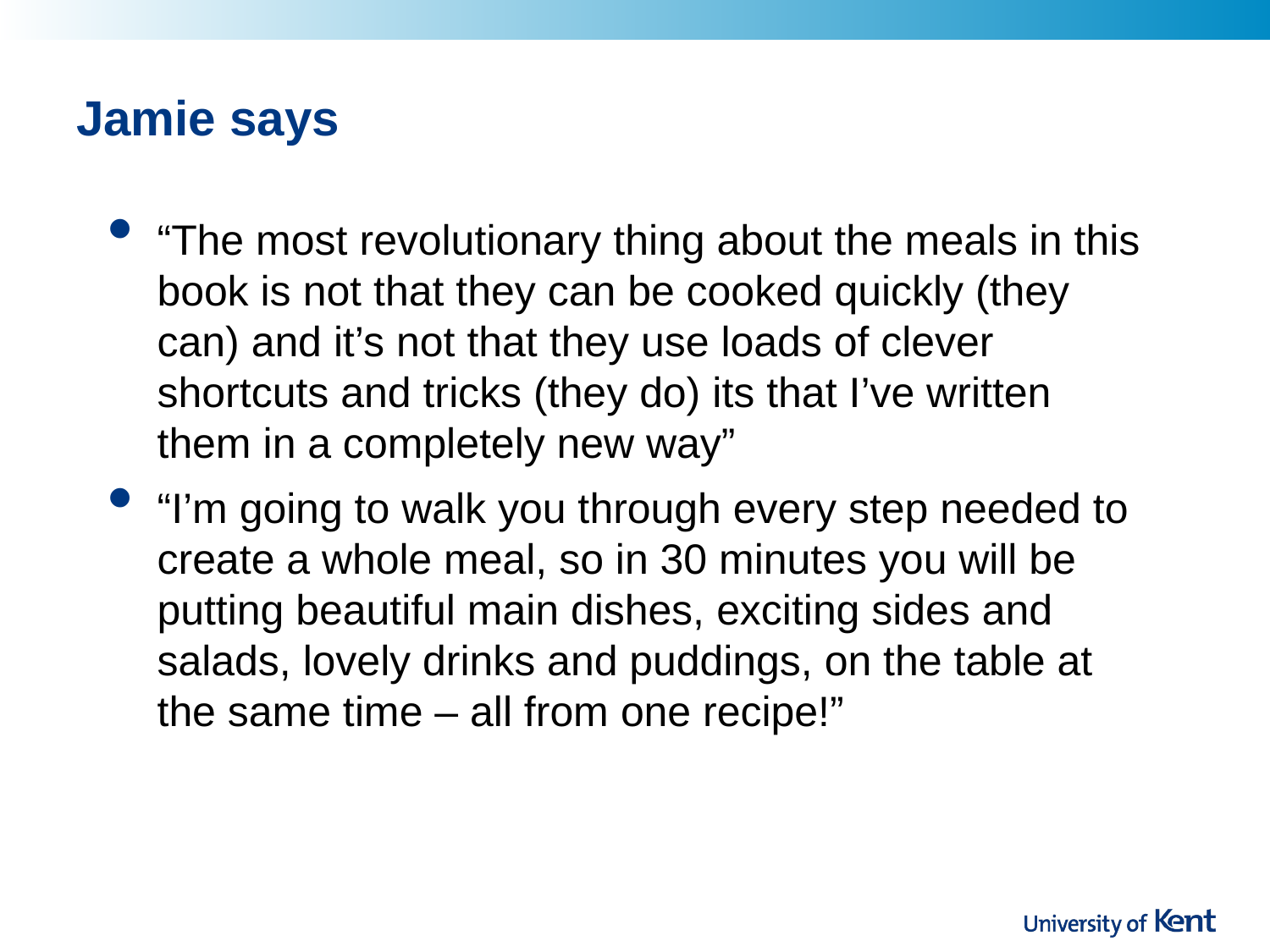

# Jamie says
“The most revolutionary thing about the meals in this book is not that they can be cooked quickly (they can) and it’s not that they use loads of clever shortcuts and tricks (they do) its that I’ve written them in a completely new way”
“I’m going to walk you through every step needed to create a whole meal, so in 30 minutes you will be putting beautiful main dishes, exciting sides and salads, lovely drinks and puddings, on the table at the same time – all from one recipe!”